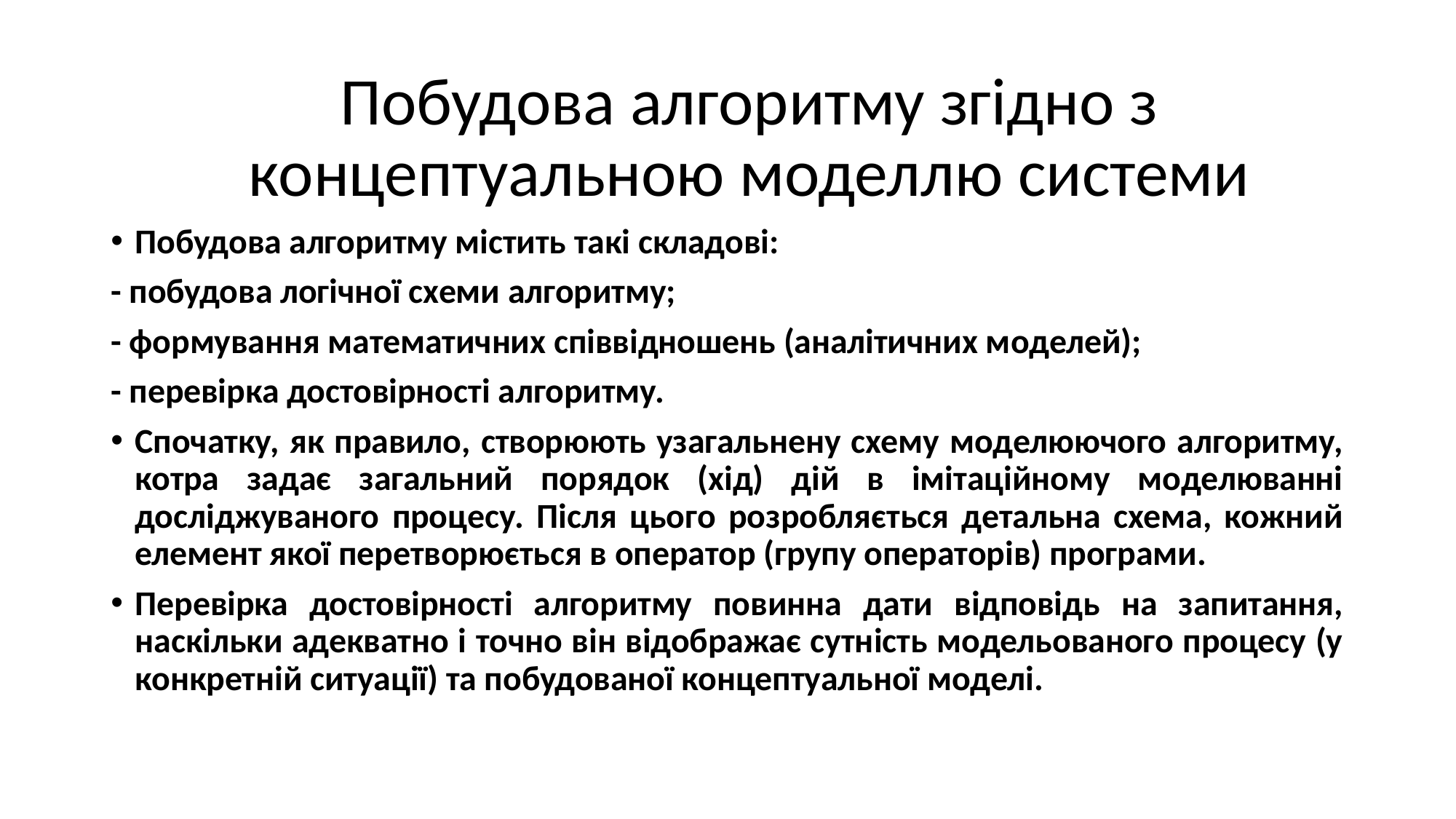

# Побудова алгоритму згідно з концептуальною моделлю системи
Побудова алгоритму містить такі складові:
- побудова логічної схеми алгоритму;
- формування математичних співвідношень (аналітичних моделей);
- перевірка достовірності алгоритму.
Спочатку, як правило, створюють узагальнену схему моделюючого алгоритму, котра задає загальний порядок (хід) дій в імітаційному моделюванні досліджуваного процесу. Після цього розробляється детальна схема, кожний елемент якої перетворюється в оператор (групу операторів) програми.
Перевірка достовірності алгоритму повинна дати відповідь на запитання, наскільки адекватно і точно він відображає сутність модельованого процесу (у конкретній ситуації) та побудованої концептуальної моделі.